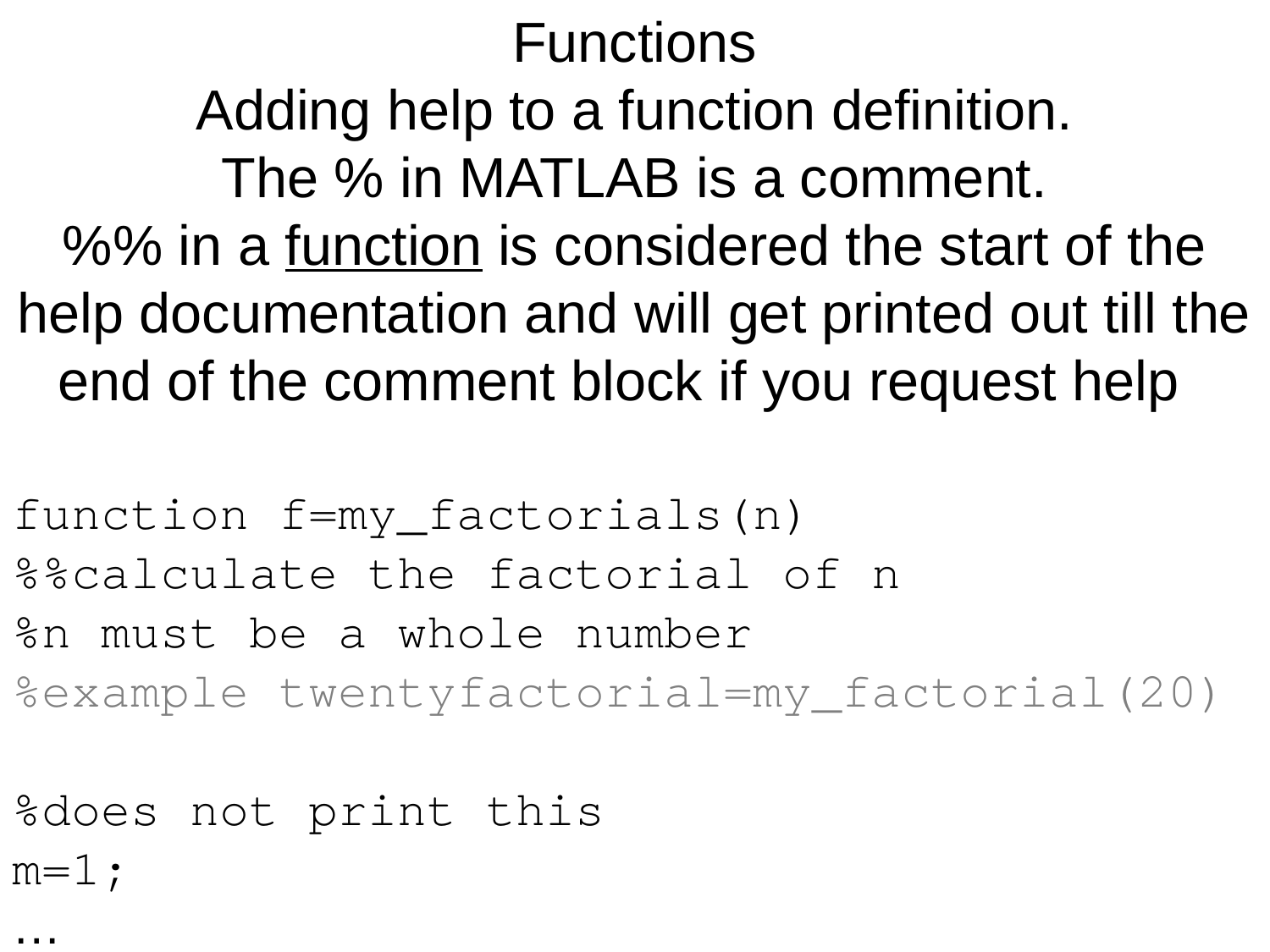

Functions
Adding help to a function definition.
The % in MATLAB is a comment.
%% in a function is considered the start of the help documentation and will get printed out till the end of the comment block if you request help

function f=my_factorials(n)
%%calculate the factorial of n
%n must be a whole number
%example twentyfactorial=my_factorial(20)

%does not print this
m=1;
…